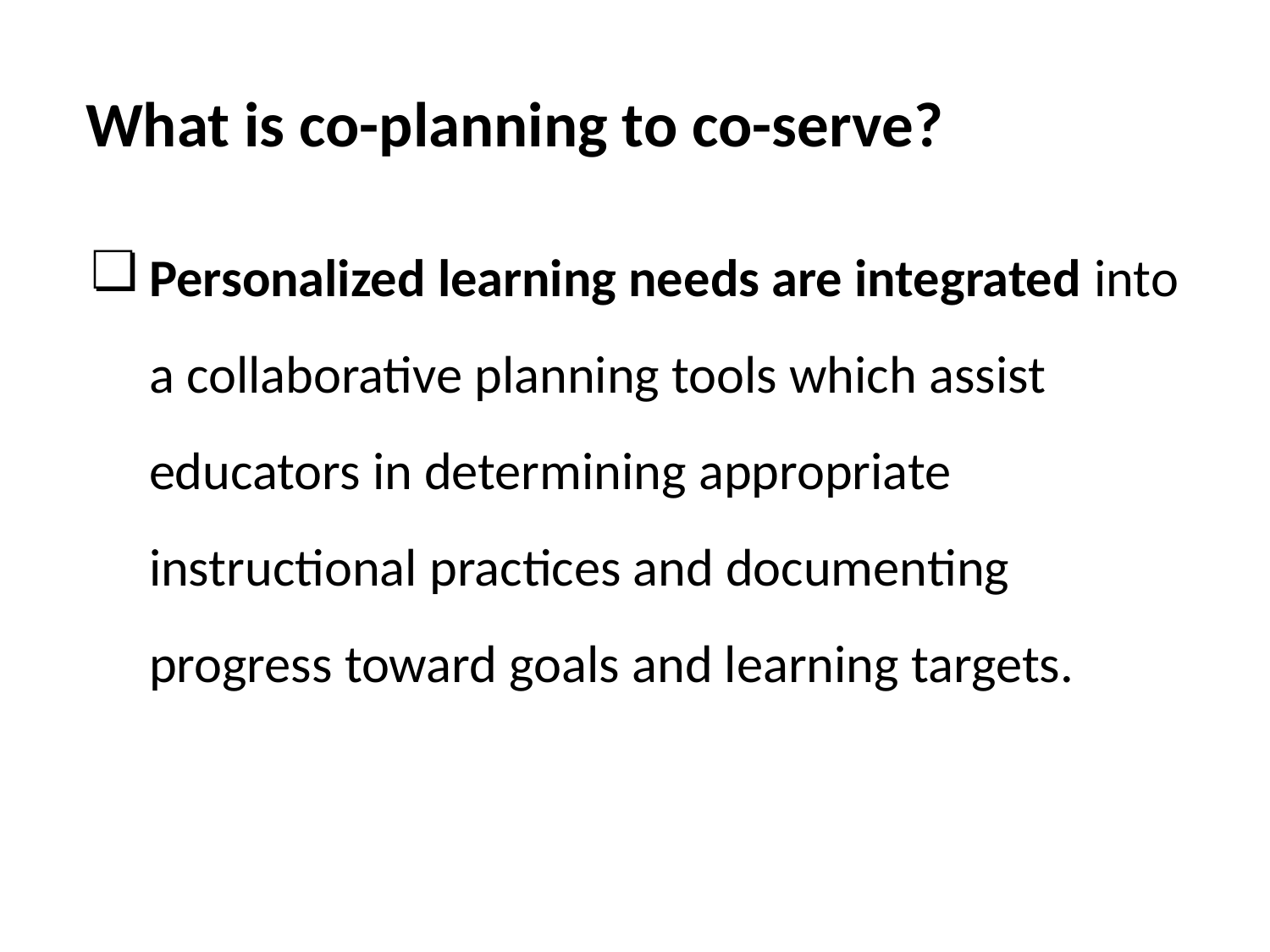

# What is co-planning to co-serve?
Personalized learning needs are integrated into a collaborative planning tools which assist educators in determining appropriate instructional practices and documenting progress toward goals and learning targets.